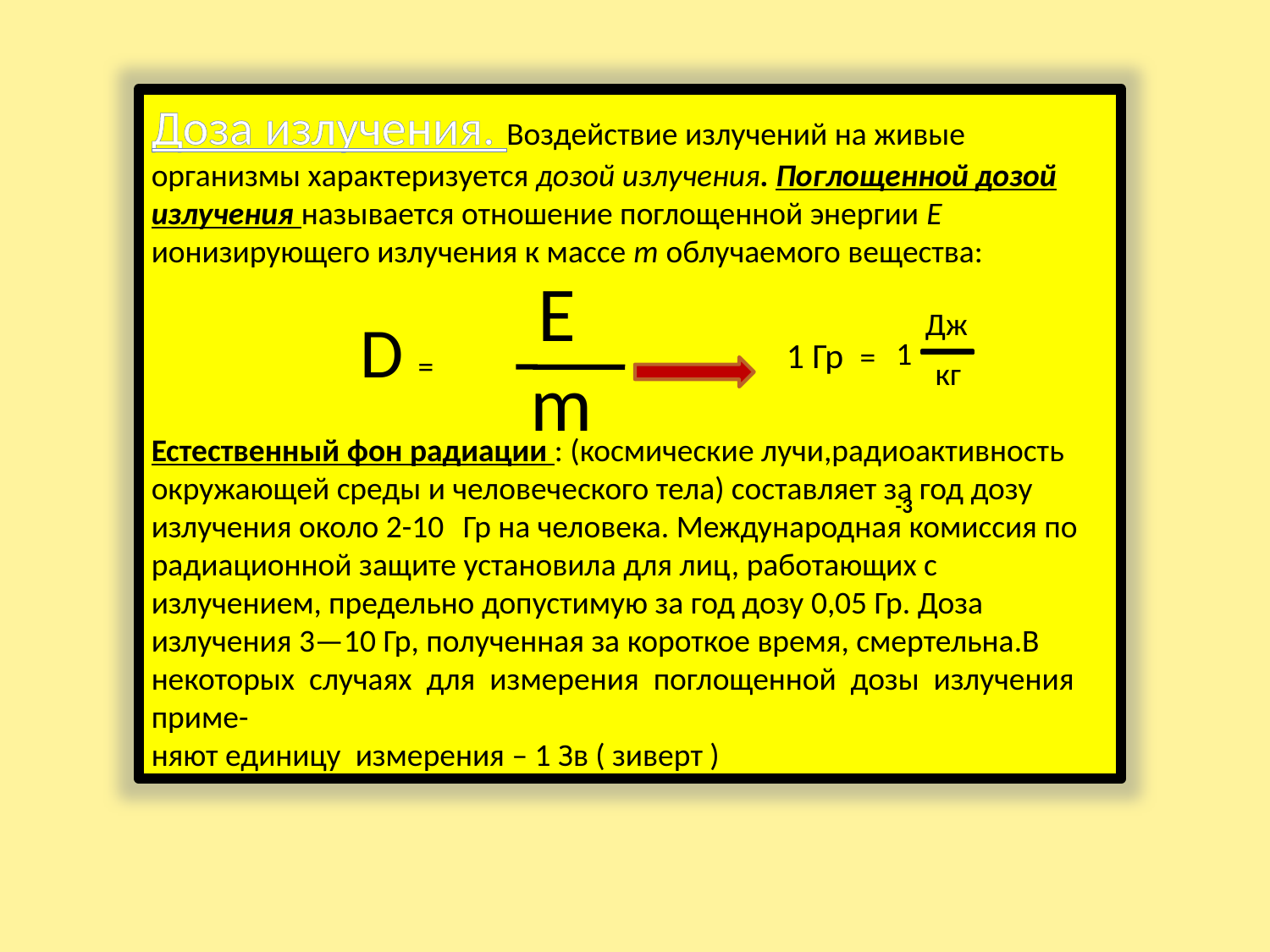

Доза излучения. Воздействие излучений на живые организмы характеризуется дозой излучения. Поглощенной дозой излучения называется отношение поглощенной энергии Е ионизирующего излучения к массе т облучаемого вещества:

                             D  =

Естественный фон радиации : (космические лучи,радиоактивность окружающей среды и человеческого тела) составляет за год дозу излучения около 2-10   Гр на человека. Международная комиссия по радиационной защите установила для лиц, работающих с излучением, предельно допустимую за год дозу 0,05 Гр. Доза излучения 3—10 Гр, полученная за короткое время, смертельна.В  некоторых  случаях  для  измерения  поглощенной  дозы  излучения приме-
няют единицу  измерения – 1 Зв ( зиверт )
E
Дж
1 Гр  =
1
m

кг

-3